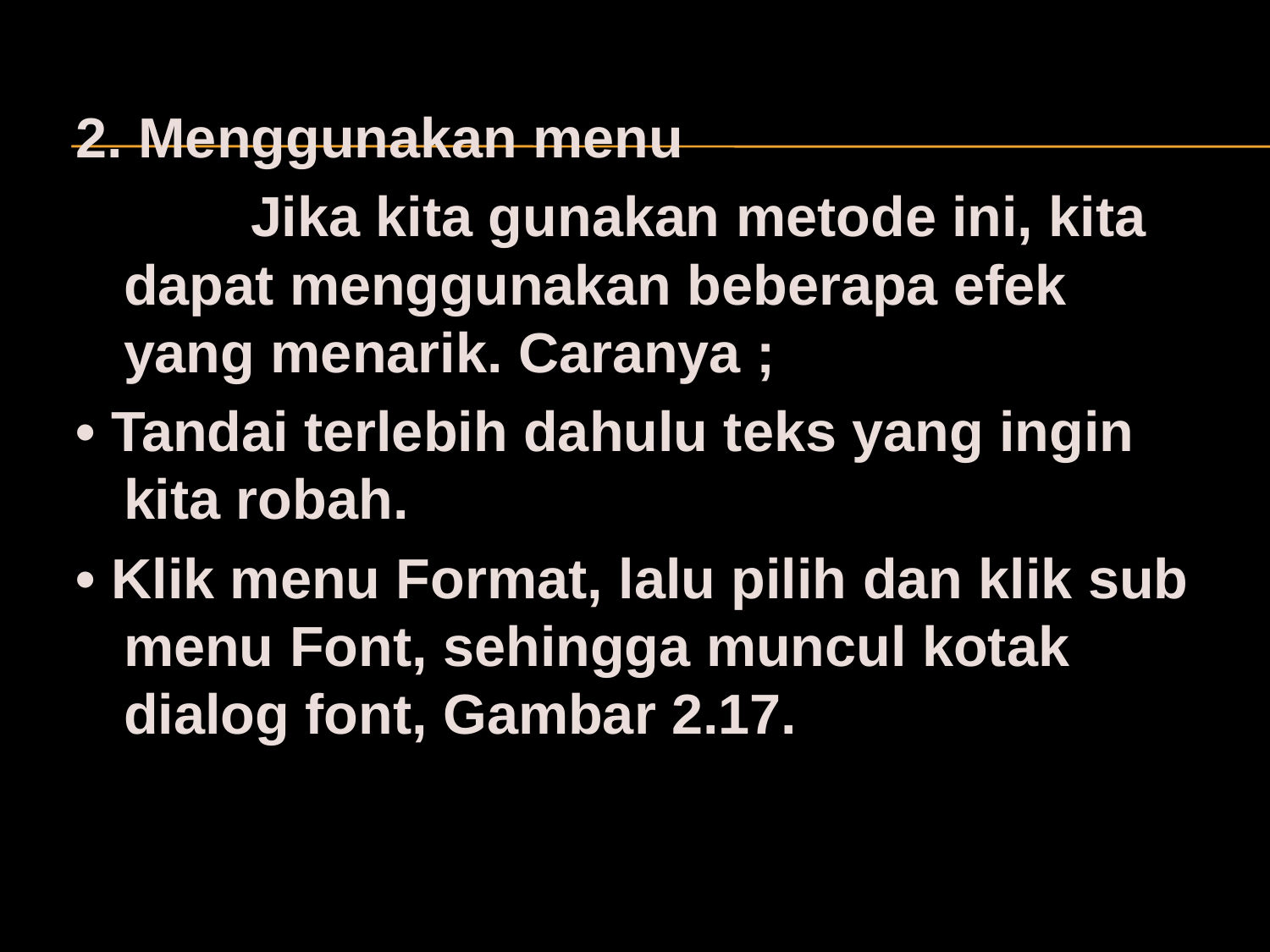

2. Menggunakan menu
		Jika kita gunakan metode ini, kita dapat menggunakan beberapa efek yang menarik. Caranya ;
• Tandai terlebih dahulu teks yang ingin kita robah.
• Klik menu Format, lalu pilih dan klik sub menu Font, sehingga muncul kotak dialog font, Gambar 2.17.